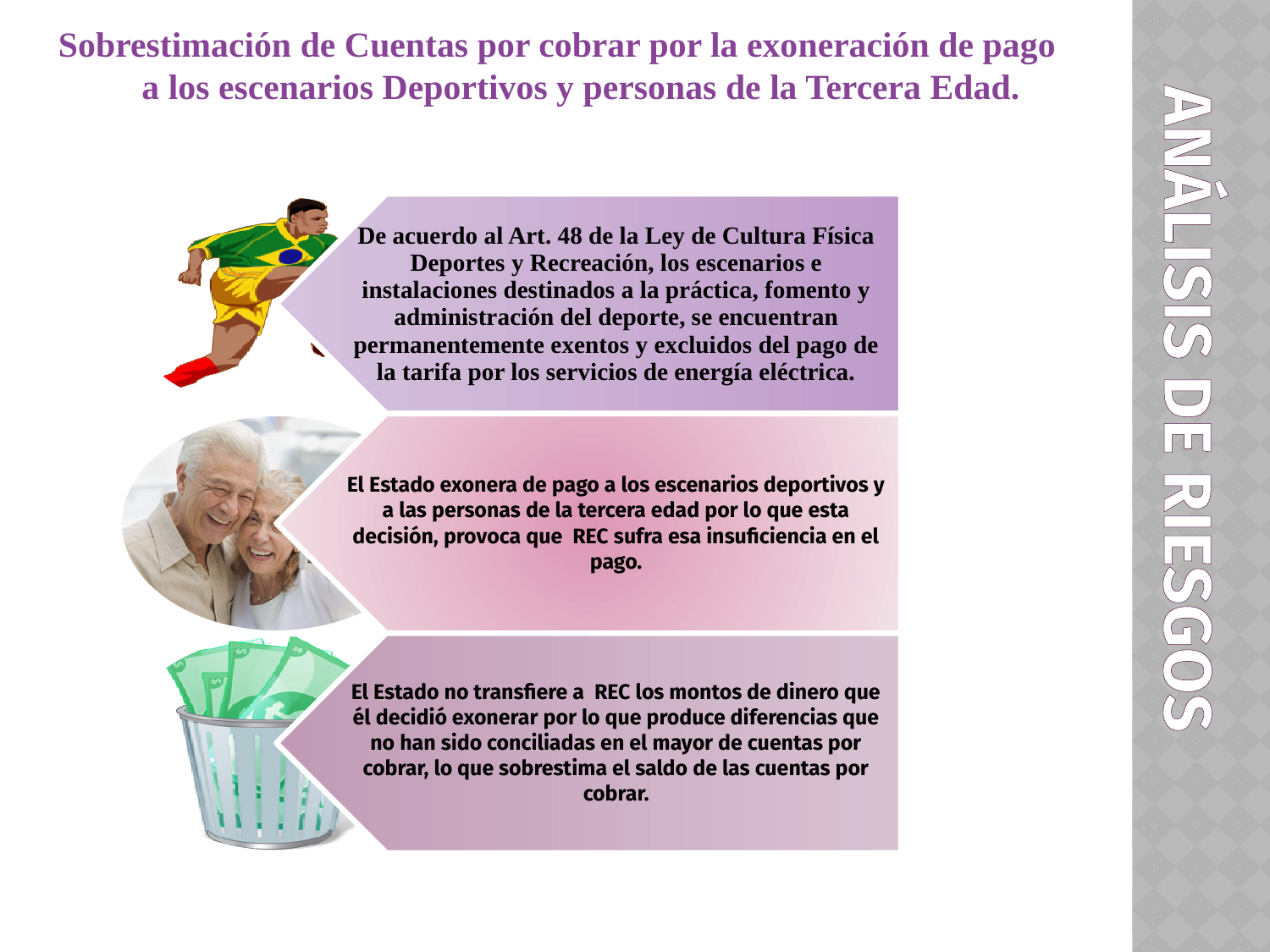

# Sobrestimación de Cuentas por cobrar por la exoneración de pago a los escenarios Deportivos y personas de la Tercera Edad.
De acuerdo al Art. 48 de la Ley de Cultura Física Deportes y Recreación, los escenarios e instalaciones destinados a la práctica, fomento y administración del deporte, se encuentran permanentemente exentos y excluidos del pago de la tarifa por los servicios de energía eléctrica.
El Estado exonera de pago a los escenarios deportivos y a las personas de la tercera edad por lo que esta decisión, provoca que  REC sufra esa insuficiencia en el pago.
El Estado no transfiere a  REC los montos de dinero que él decidió exonerar por lo que produce diferencias que no han sido conciliadas en el mayor de cuentas por cobrar, lo que sobrestima el saldo de las cuentas por cobrar.

Análisis DE RIESGOS